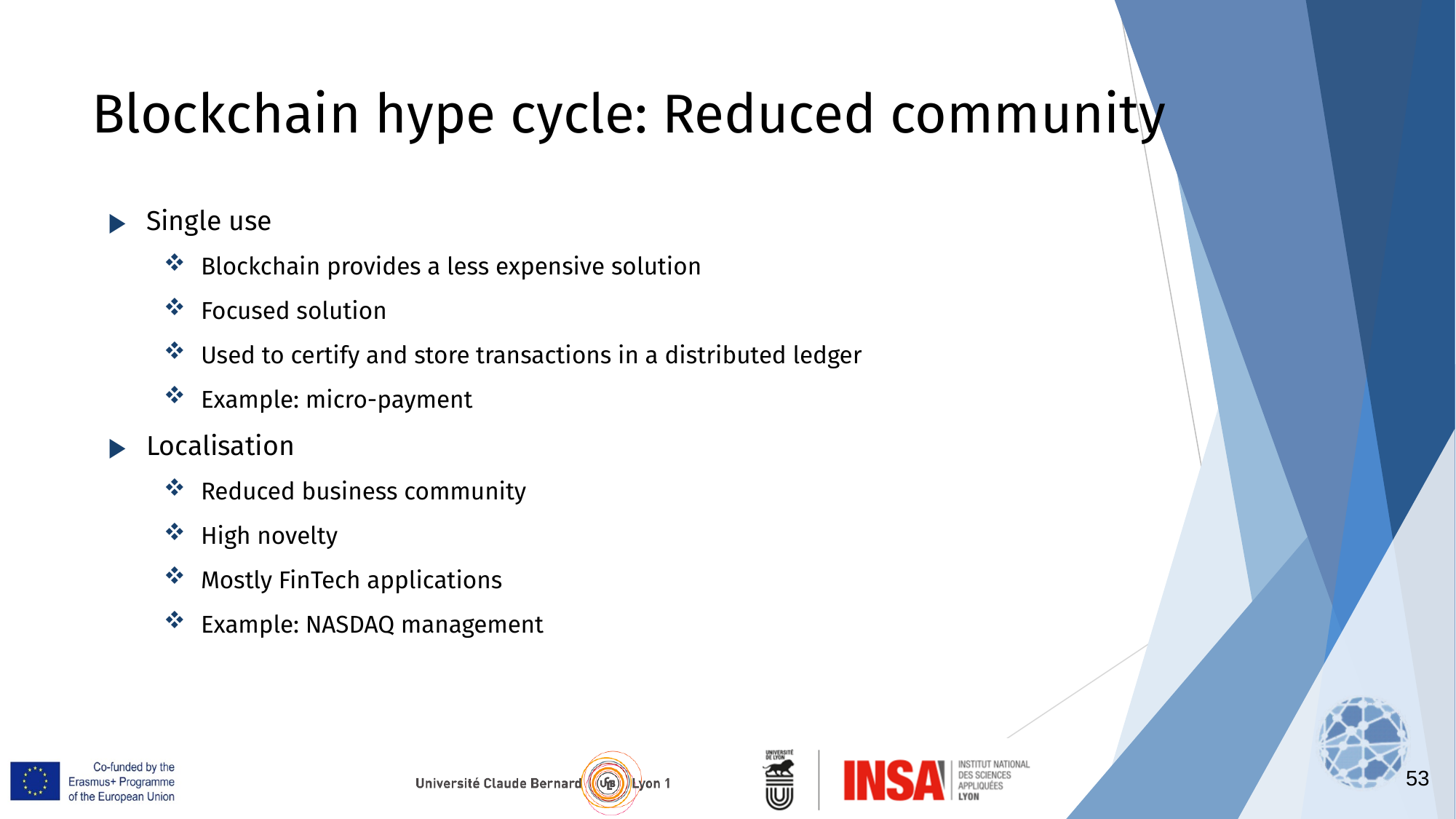

53
# Blockchain hype cycle: Reduced community
Single use
Blockchain provides a less expensive solution
Focused solution
Used to certify and store transactions in a distributed ledger
Example: micro-payment
Localisation
Reduced business community
High novelty
Mostly FinTech applications
Example: NASDAQ management